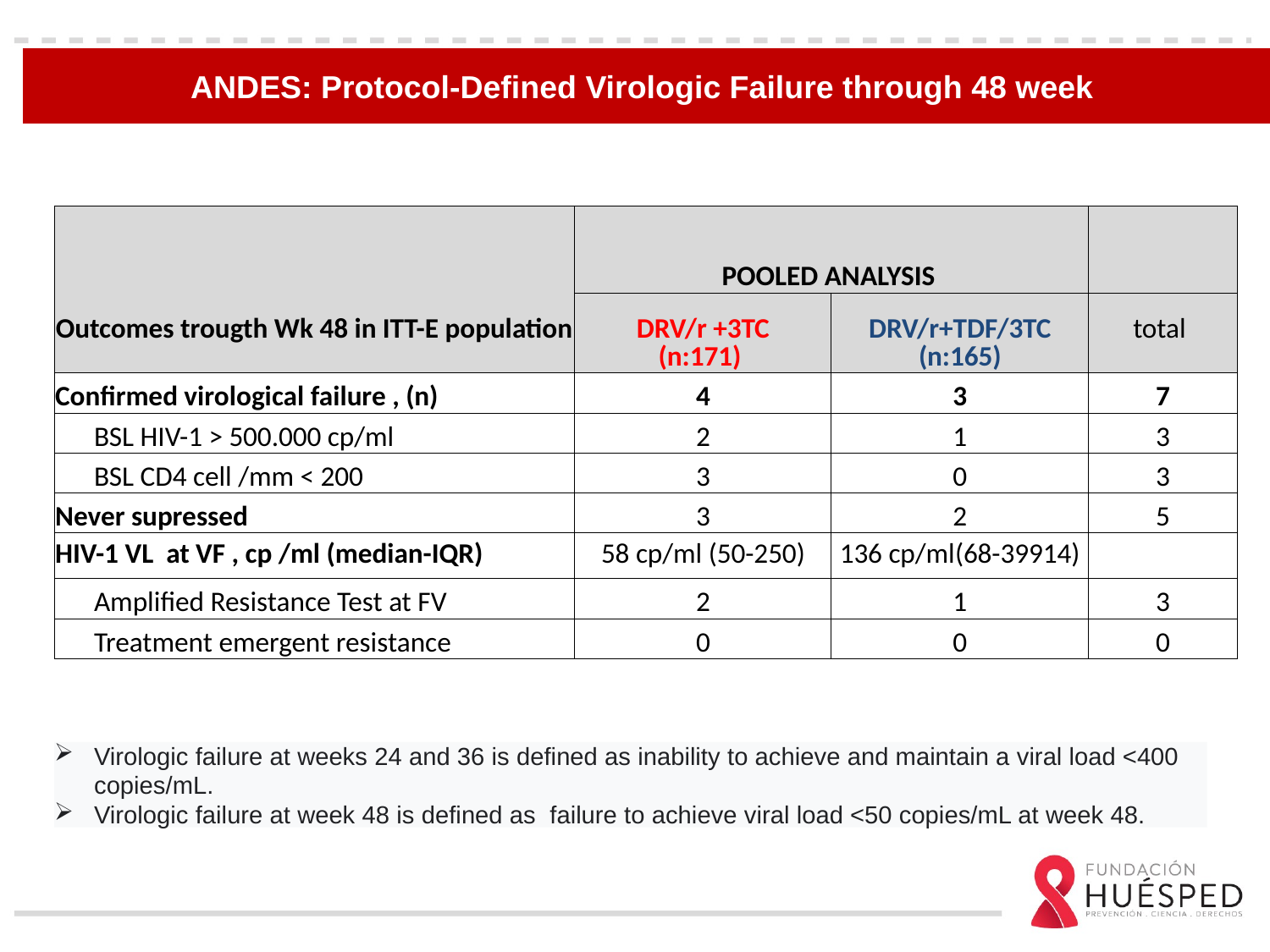

# ANDES: Protocol-Defined Virologic Failure through 48 week
| Outcomes trougth Wk 48 in ITT-E population | POOLED ANALYSIS |  |  |
| --- | --- | --- | --- |
|  | DRV/r +3TC (n:171) | DRV/r+TDF/3TC (n:165) | total |
| Confirmed virological failure , (n) | 4 | 3 | 7 |
| BSL HIV-1 > 500.000 cp/ml | 2 | 1 | 3 |
| BSL CD4 cell /mm < 200 | 3 | 0 | 3 |
| Never supressed | 3 | 2 | 5 |
| HIV-1 VL at VF , cp /ml (median-IQR) | 58 cp/ml (50-250) | 136 cp/ml(68-39914) |  |
| Amplified Resistance Test at FV | 2 | 1 | 3 |
| Treatment emergent resistance | 0 | 0 | 0 |
153/165
155/171
153/155
155/158
28/31
39/45
Virologic failure at weeks 24 and 36 is defined as inability to achieve and maintain a viral load <400 copies/mL.
Virologic failure at week 48 is defined as  failure to achieve viral load <50 copies/mL at week 48.